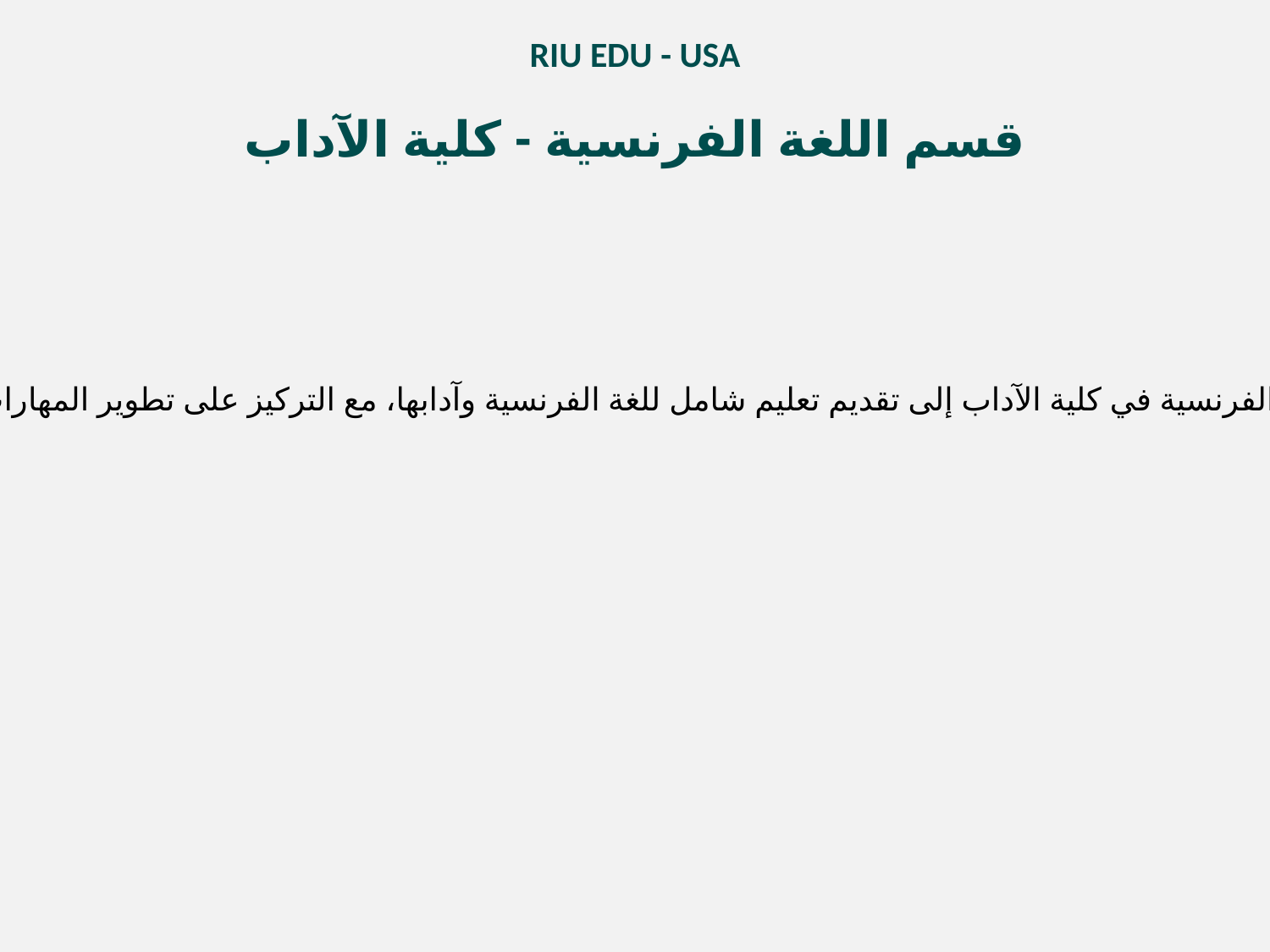

RIU EDU - USA
قسم اللغة الفرنسية - كلية الآداب
تعريف بالقسم:
يهدف قسم اللغة الفرنسية في كلية الآداب إلى تقديم تعليم شامل للغة الفرنسية وآدابها، مع التركيز على تطوير المهارات اللغوية والثقافية.